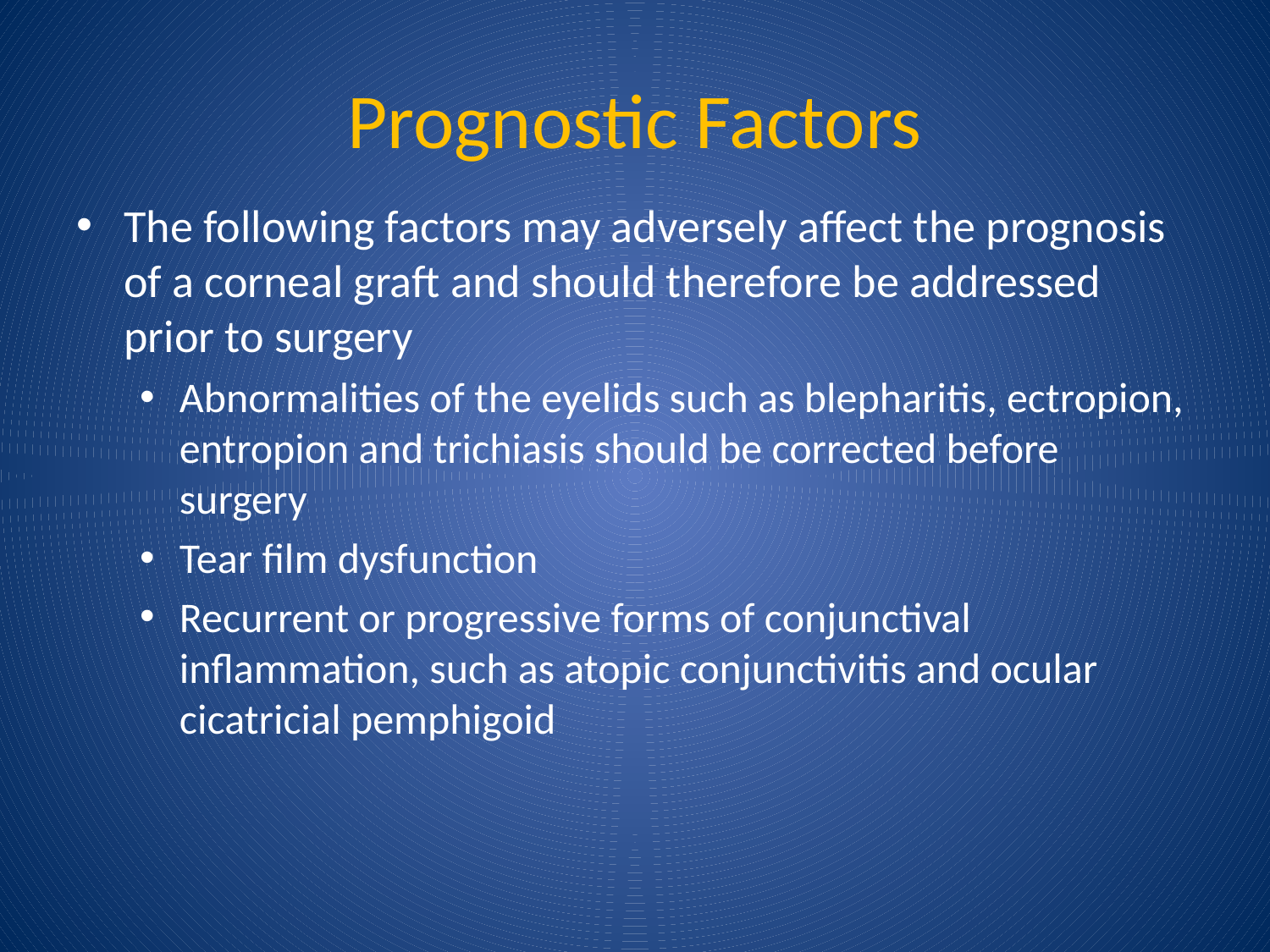

# Prognostic Factors
The following factors may adversely affect the prognosis of a corneal graft and should therefore be addressed prior to surgery
Abnormalities of the eyelids such as blepharitis, ectropion, entropion and trichiasis should be corrected before surgery
Tear film dysfunction
Recurrent or progressive forms of conjunctival inflammation, such as atopic conjunctivitis and ocular cicatricial pemphigoid